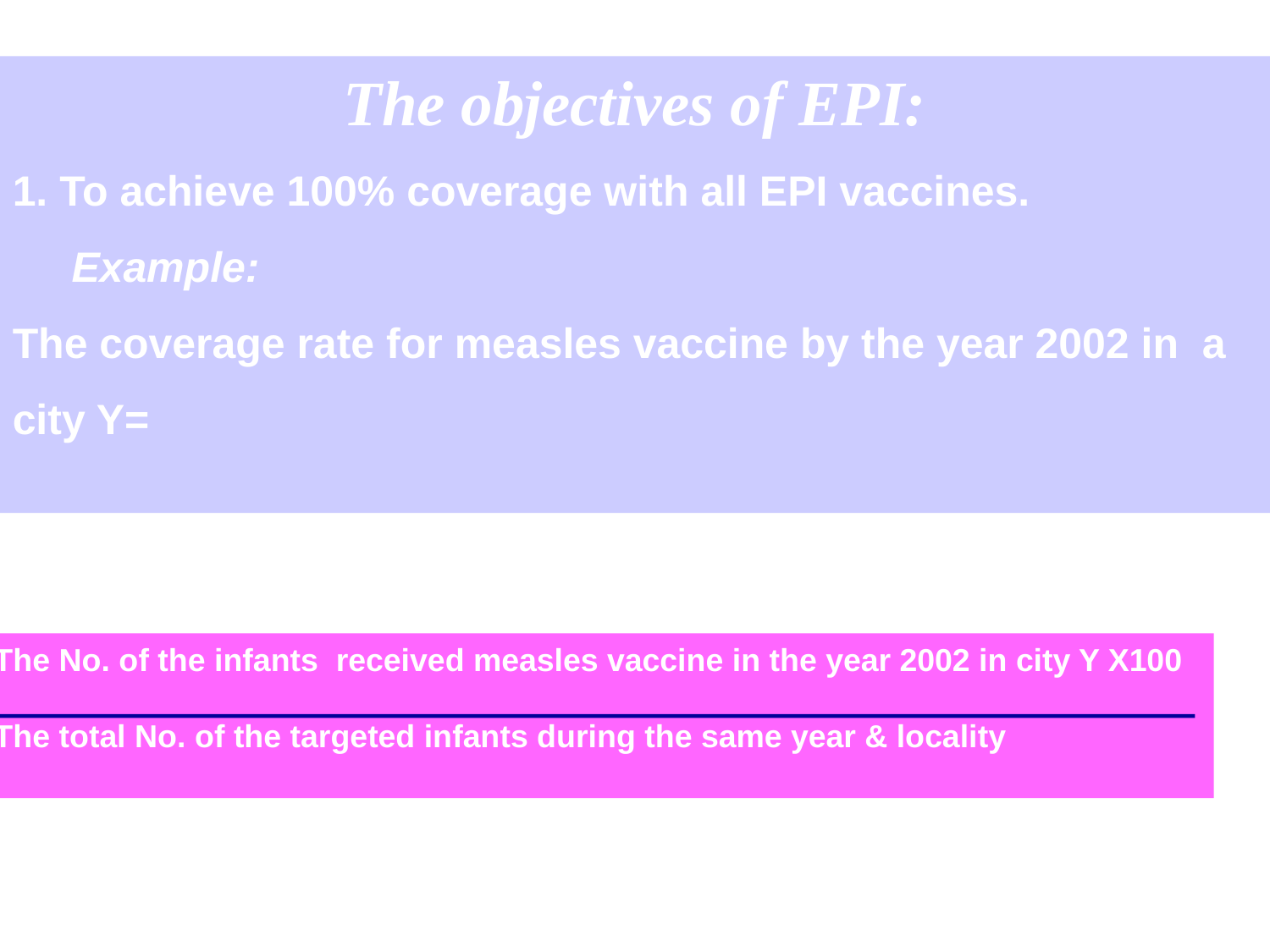

The objectives of EPI:
1. To achieve 100% coverage with all EPI vaccines.
     Example:
The coverage rate for measles vaccine by the year 2002 in  a city Y=

The No. of the infants  received measles vaccine in the year 2002 in city Y X100

The total No. of the targeted infants during the same year & locality